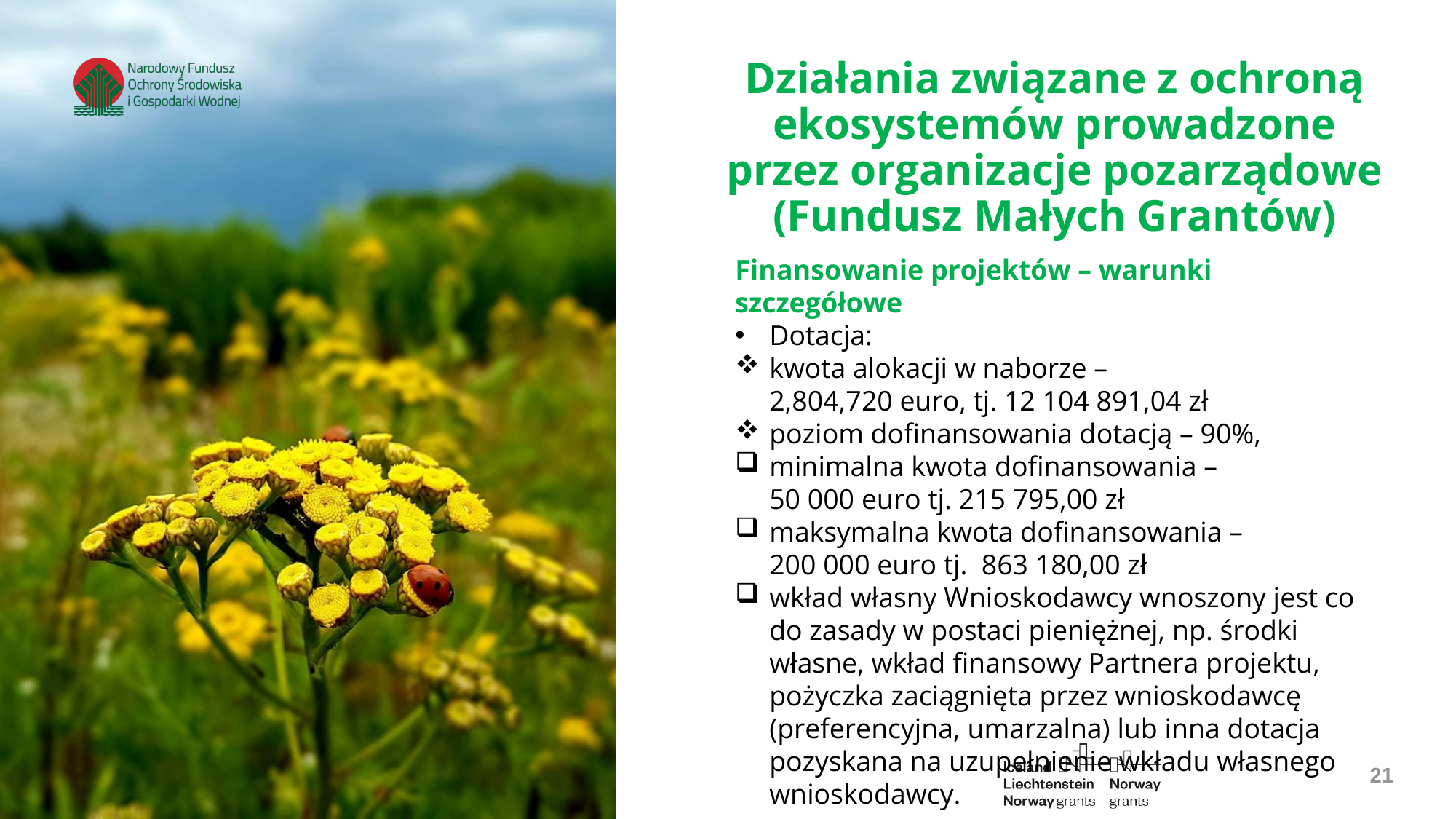

Działania związane z ochroną ekosystemów prowadzone przez organizacje pozarządowe (Fundusz Małych Grantów)
Finansowanie projektów – warunki szczegółowe
Dotacja:
kwota alokacji w naborze –
2,804,720 euro, tj. 12 104 891,04 zł
poziom dofinansowania dotacją – 90%,
minimalna kwota dofinansowania –
50 000 euro tj. 215 795,00 zł
maksymalna kwota dofinansowania –
200 000 euro tj.  863 180,00 zł
wkład własny Wnioskodawcy wnoszony jest co do zasady w postaci pieniężnej, np. środki własne, wkład finansowy Partnera projektu, pożyczka zaciągnięta przez wnioskodawcę (preferencyjna, umarzalna) lub inna dotacja pozyskana na uzupełnienie wkładu własnego wnioskodawcy.